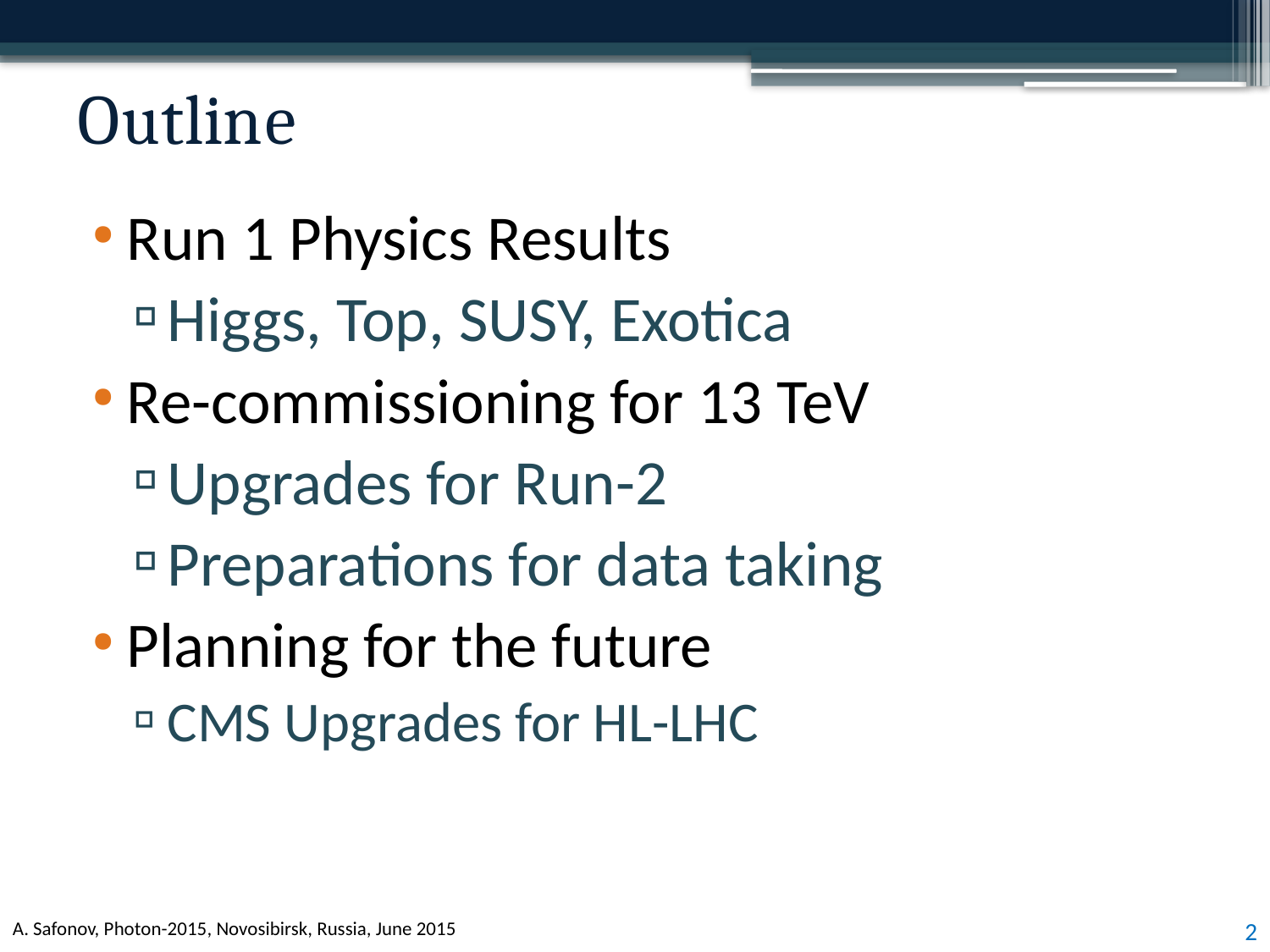

# Outline
Run 1 Physics Results
Higgs, Top, SUSY, Exotica
Re-commissioning for 13 TeV
Upgrades for Run-2
Preparations for data taking
Planning for the future
CMS Upgrades for HL-LHC
2
A. Safonov, Photon-2015, Novosibirsk, Russia, June 2015